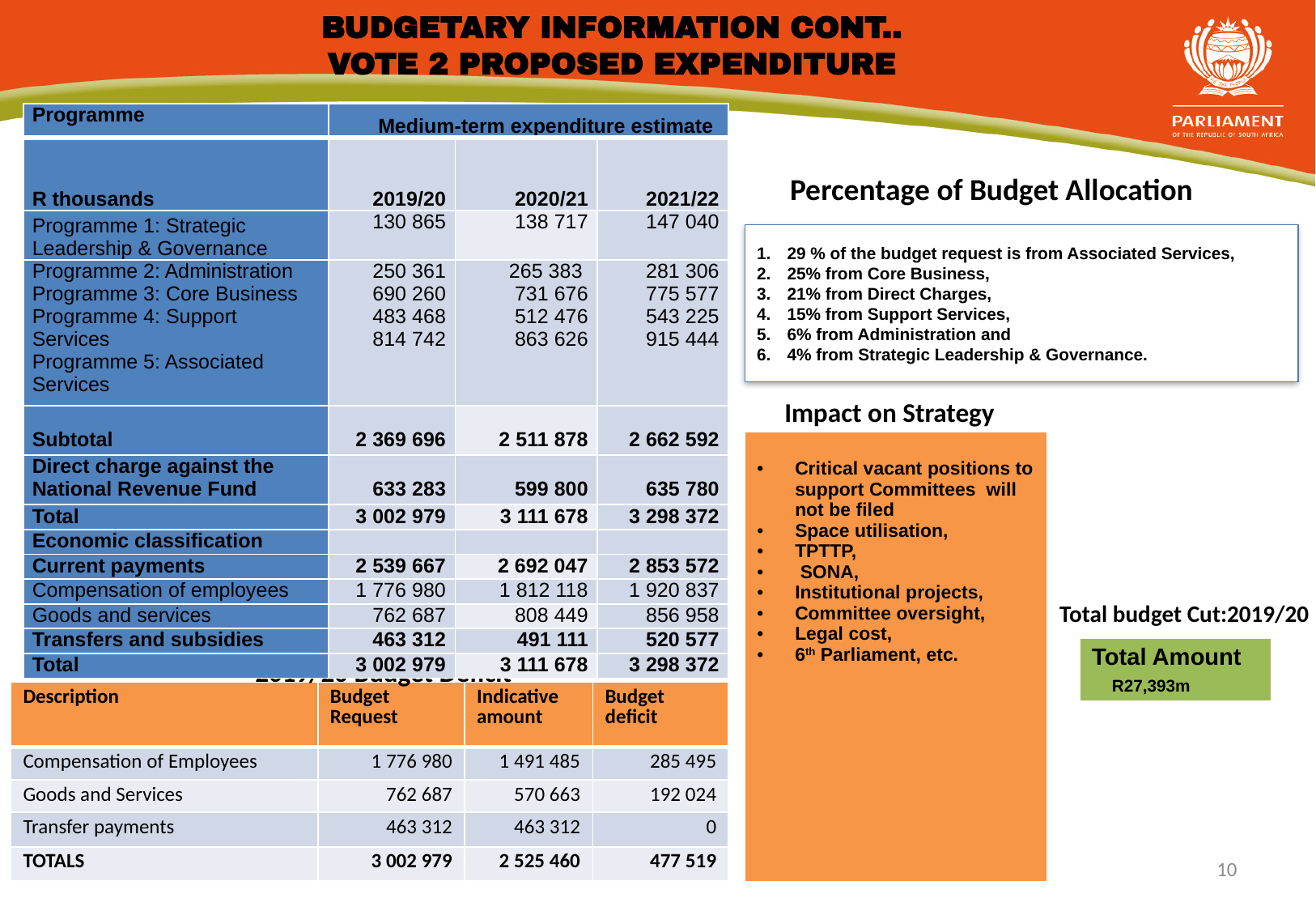

# BUDGETARY INFORMATION CONT.. VOTE 2 PROPOSED EXPENDITURE
| Programme | Medium-term expenditure estimate |  |  |
| --- | --- | --- | --- |
| R thousands | 2019/20 | 2020/21 | 2021/22 |
| Programme 1: Strategic Leadership & Governance | 130 865 | 138 717 | 147 040 |
| Programme 2: Administration Programme 3: Core Business Programme 4: Support Services Programme 5: Associated Services | 250 361 690 260 483 468 814 742 | 265 383 731 676 512 476 863 626 | 281 306 775 577 543 225 915 444 |
| Subtotal | 2 369 696 | 2 511 878 | 2 662 592 |
| Direct charge against the National Revenue Fund | 633 283 | 599 800 | 635 780 |
| Total | 3 002 979 | 3 111 678 | 3 298 372 |
| Economic classification |  |  |  |
| Current payments | 2 539 667 | 2 692 047 | 2 853 572 |
| Compensation of employees | 1 776 980 | 1 812 118 | 1 920 837 |
| Goods and services | 762 687 | 808 449 | 856 958 |
| Transfers and subsidies | 463 312 | 491 111 | 520 577 |
| Total | 3 002 979 | 3 111 678 | 3 298 372 |

Percentage of Budget Allocation
29 % of the budget request is from Associated Services,
25% from Core Business,
21% from Direct Charges,
15% from Support Services,
6% from Administration and
4% from Strategic Leadership & Governance.
Impact on Strategy
| Critical vacant positions to support Committees will not be filed Space utilisation, TPTTP, SONA, Institutional projects, Committee oversight, Legal cost, 6th Parliament, etc. |
| --- |
Total budget Cut:2019/20
| Total Amount R27,393m |
| --- |
2019/20 Budget Deficit
| Description | Budget Request | Indicative amount | Budget deficit |
| --- | --- | --- | --- |
| Compensation of Employees | 1 776 980 | 1 491 485 | 285 495 |
| Goods and Services | 762 687 | 570 663 | 192 024 |
| Transfer payments | 463 312 | 463 312 | 0 |
| TOTALS | 3 002 979 | 2 525 460 | 477 519 |
10